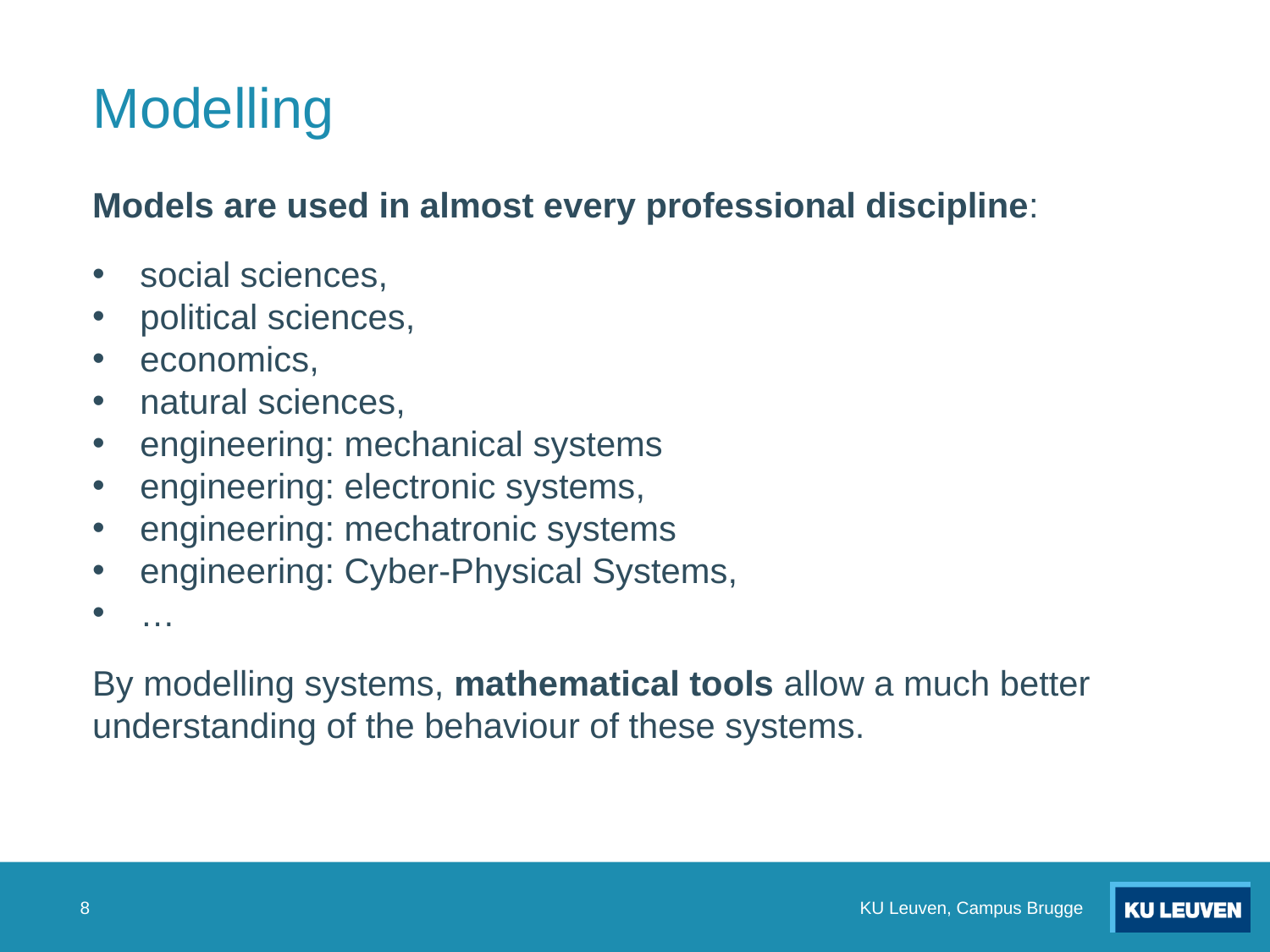

# Modelling
Models are used in almost every professional discipline:

social sciences,
political sciences,
economics,
natural sciences,
engineering: mechanical systems
engineering: electronic systems,
engineering: mechatronic systems
engineering: Cyber-Physical Systems,
…

By modelling systems, mathematical tools allow a much better understanding of the behaviour of these systems.
8
KU Leuven, Campus Brugge